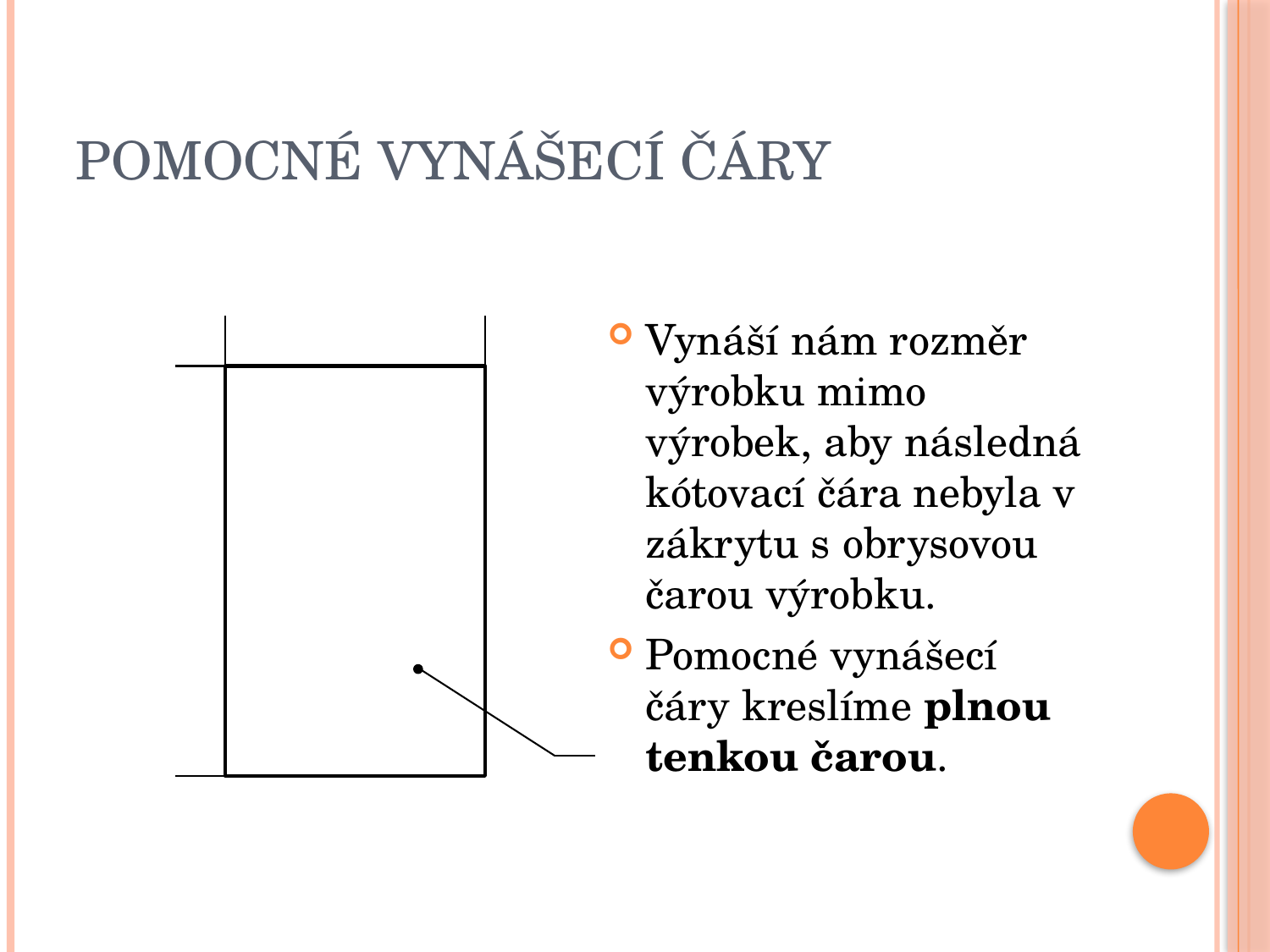

# Pomocné vynášecí čáry

Vynáší nám rozměr výrobku mimo výrobek, aby následná kótovací čára nebyla v zákrytu s obrysovou čarou výrobku.
Pomocné vynášecí čáry kreslíme plnou tenkou čarou.